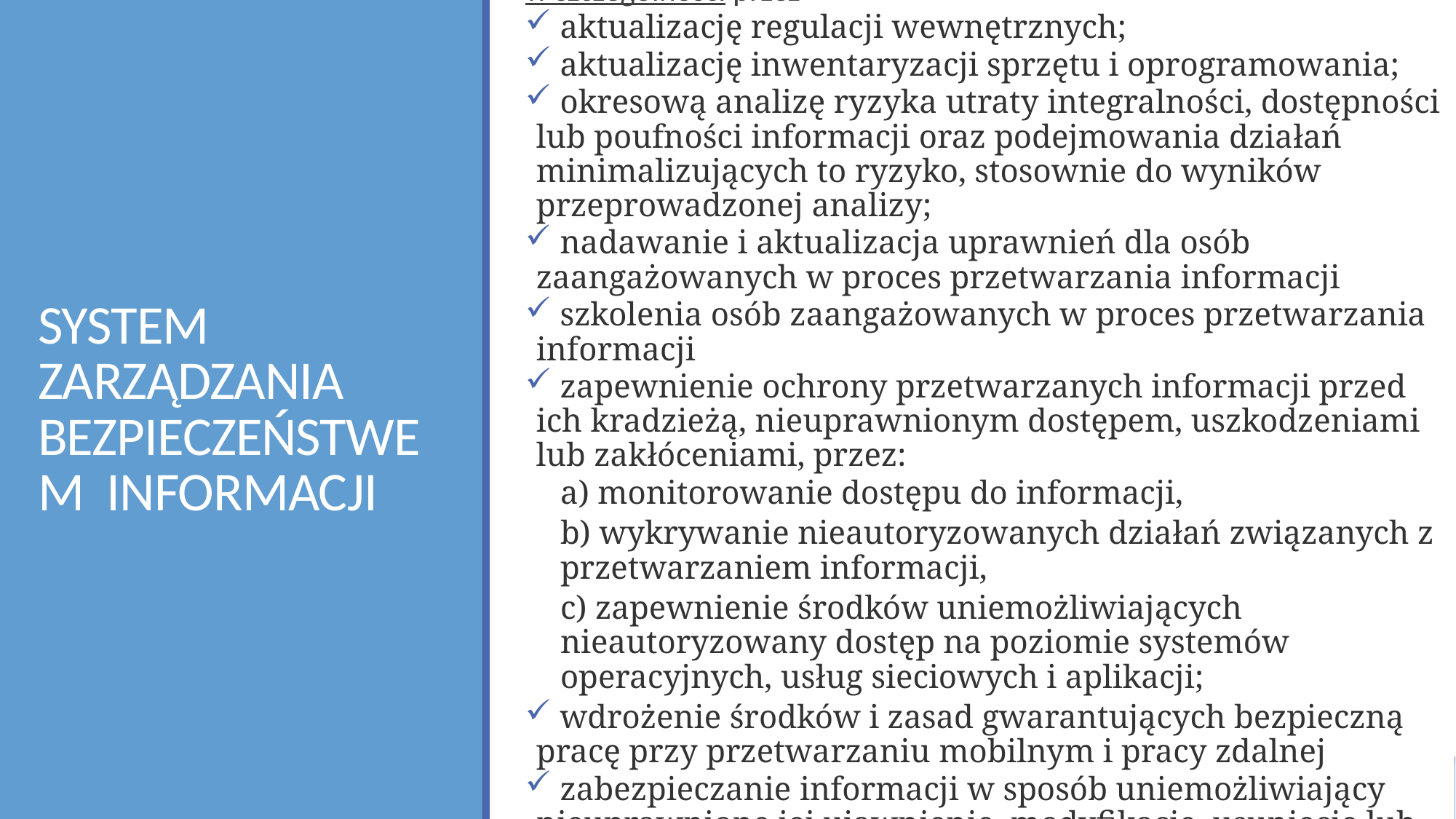

Zarządzanie bezpieczeństwem informacji realizowane jest
w szczególności przez
 aktualizację regulacji wewnętrznych;
 aktualizację inwentaryzacji sprzętu i oprogramowania;
 okresową analizę ryzyka utraty integralności, dostępności lub poufności informacji oraz podejmowania działań minimalizujących to ryzyko, stosownie do wyników przeprowadzonej analizy;
 nadawanie i aktualizacja uprawnień dla osób zaangażowanych w proces przetwarzania informacji
 szkolenia osób zaangażowanych w proces przetwarzania informacji
 zapewnienie ochrony przetwarzanych informacji przed ich kradzieżą, nieuprawnionym dostępem, uszkodzeniami lub zakłóceniami, przez:
a) monitorowanie dostępu do informacji,
b) wykrywanie nieautoryzowanych działań związanych z przetwarzaniem informacji,
c) zapewnienie środków uniemożliwiających nieautoryzowany dostęp na poziomie systemów operacyjnych, usług sieciowych i aplikacji;
 wdrożenie środków i zasad gwarantujących bezpieczną pracę przy przetwarzaniu mobilnym i pracy zdalnej
 zabezpieczanie informacji w sposób uniemożliwiający nieuprawnione jej ujawnienie, modyfikacje, usunięcie lub zniszczenie;

# SYSTEM ZARZĄDZANIA BEZPIECZEŃSTWEM  INFORMACJI